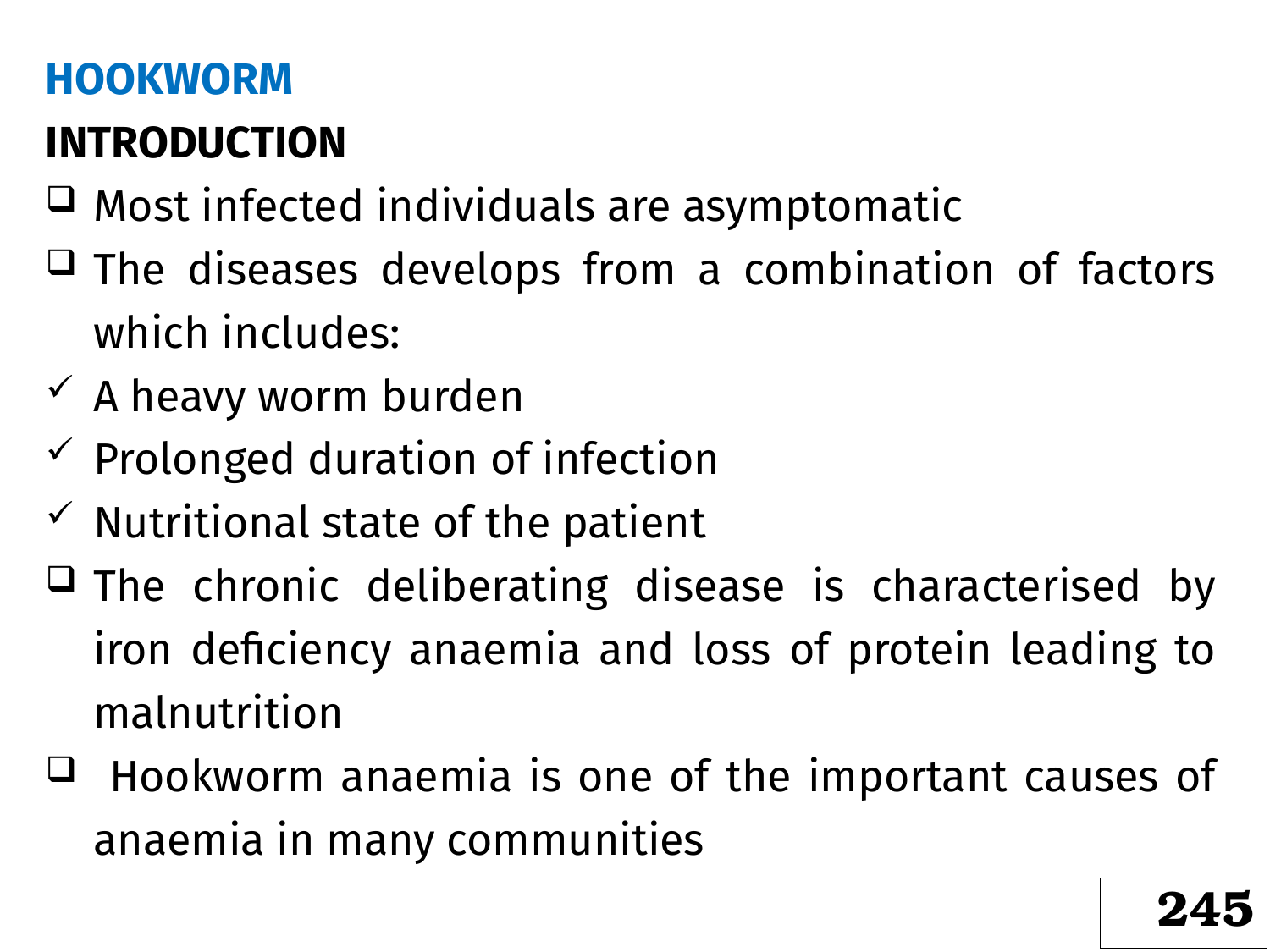

HOOKWORM
INTRODUCTION
Most infected individuals are asymptomatic
The diseases develops from a combination of factors which includes:
A heavy worm burden
Prolonged duration of infection
Nutritional state of the patient
The chronic deliberating disease is characterised by iron deficiency anaemia and loss of protein leading to malnutrition
 Hookworm anaemia is one of the important causes of anaemia in many communities

245